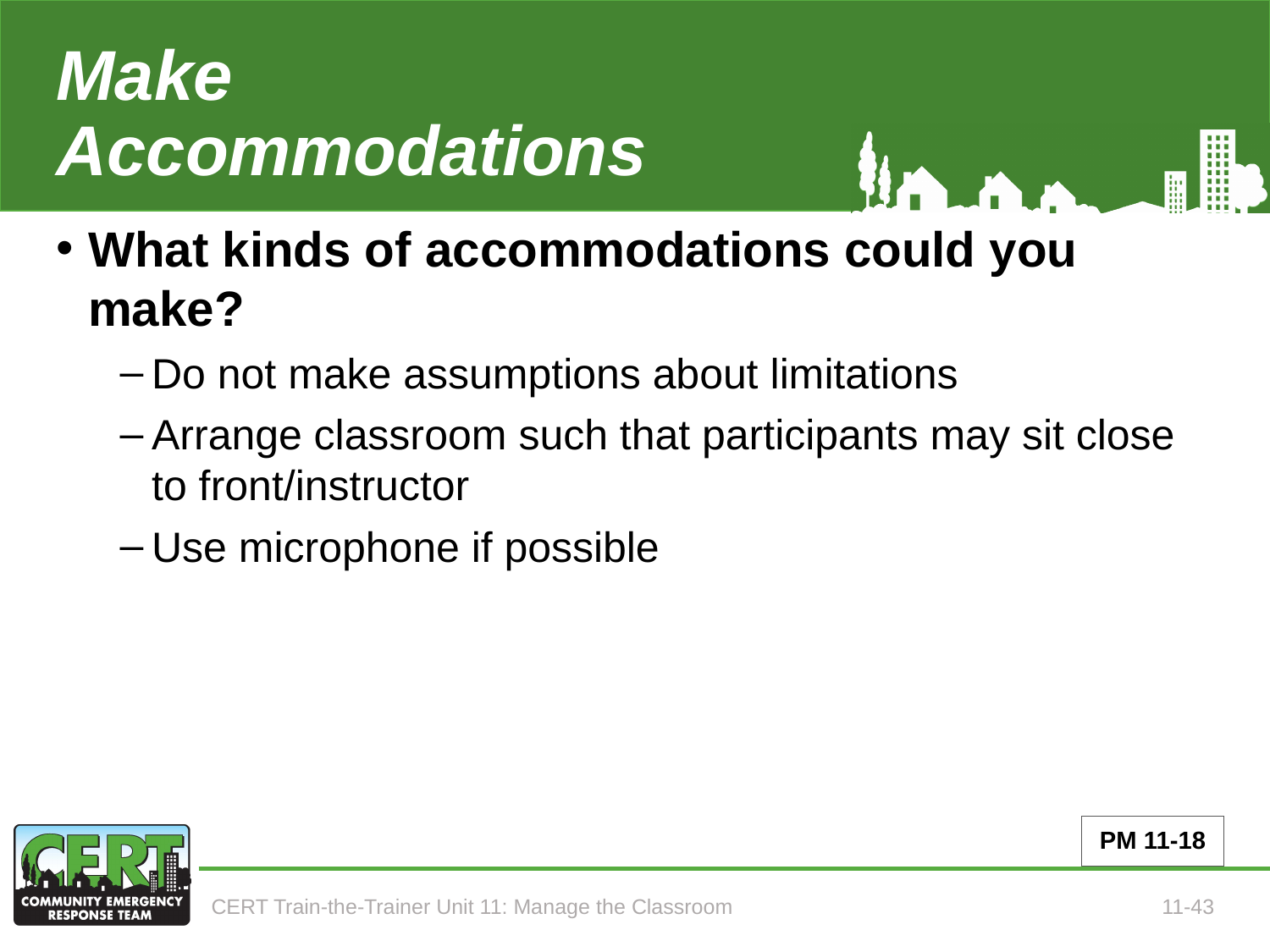

# Make Accommodations
What kinds of accommodations could you make?
Do not make assumptions about limitations
Arrange classroom such that participants may sit close to front/instructor
Use microphone if possible
PM 11-18
CERT Train-the-Trainer Unit 11: Manage the Classroom
11-43